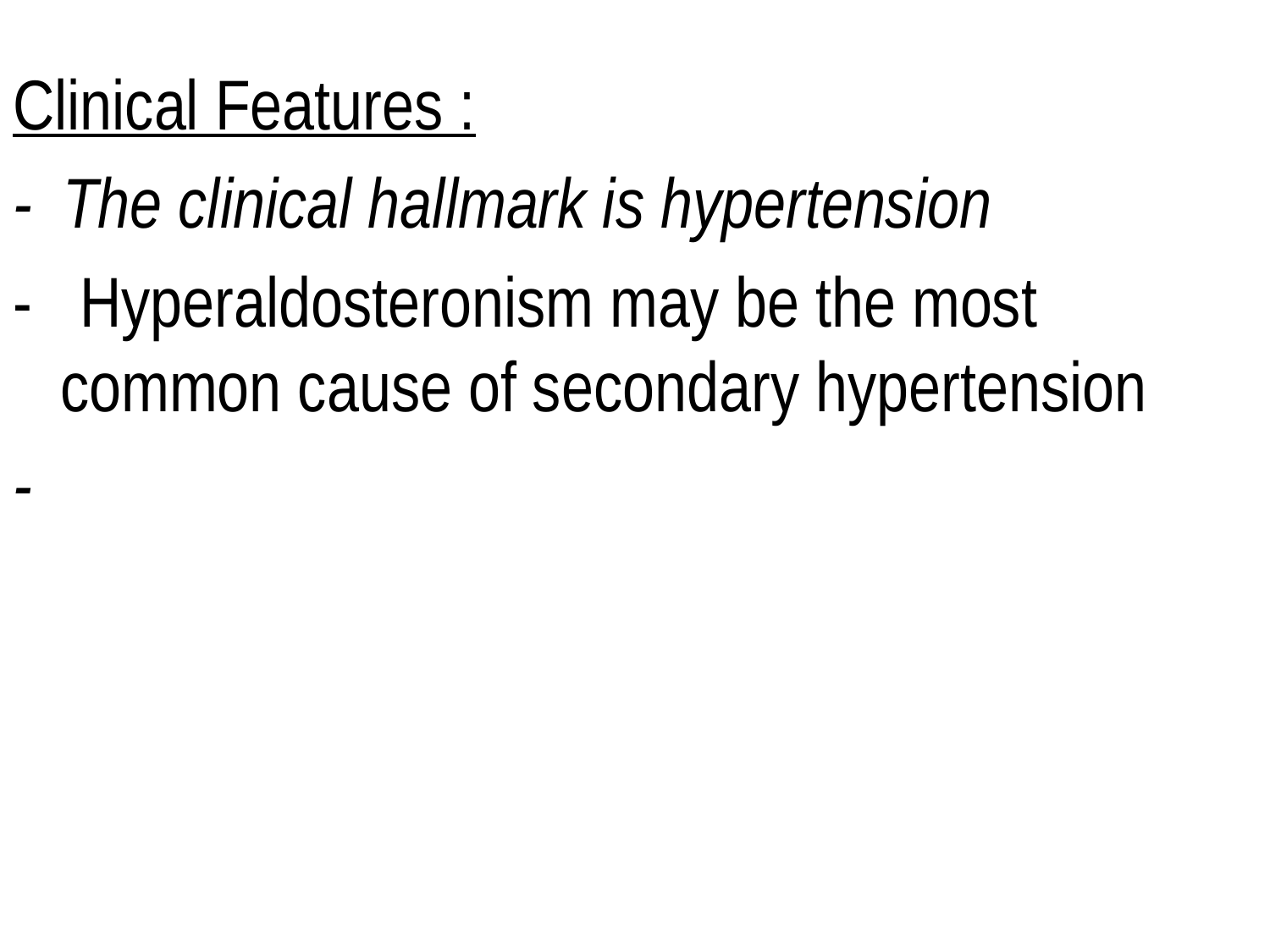

Clinical Features :
-  The clinical hallmark is hypertension
-   Hyperaldosteronism may be the most common cause of secondary hypertension
-